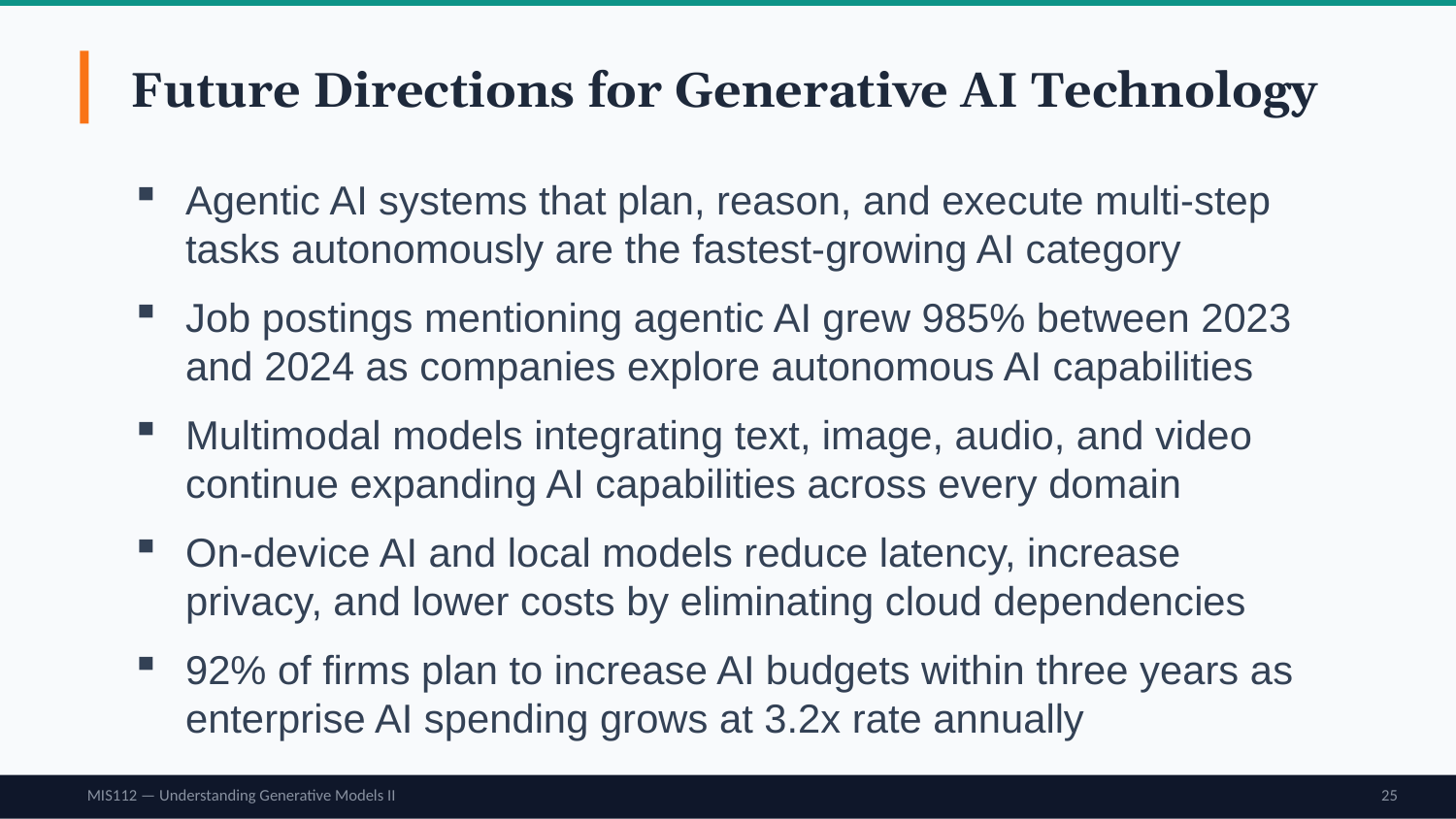

Future Directions for Generative AI Technology

Agentic AI systems that plan, reason, and execute multi-step tasks autonomously are the fastest-growing AI category
Job postings mentioning agentic AI grew 985% between 2023 and 2024 as companies explore autonomous AI capabilities
Multimodal models integrating text, image, audio, and video continue expanding AI capabilities across every domain
On-device AI and local models reduce latency, increase privacy, and lower costs by eliminating cloud dependencies
92% of firms plan to increase AI budgets within three years as enterprise AI spending grows at 3.2x rate annually

MIS112 — Understanding Generative Models II
25